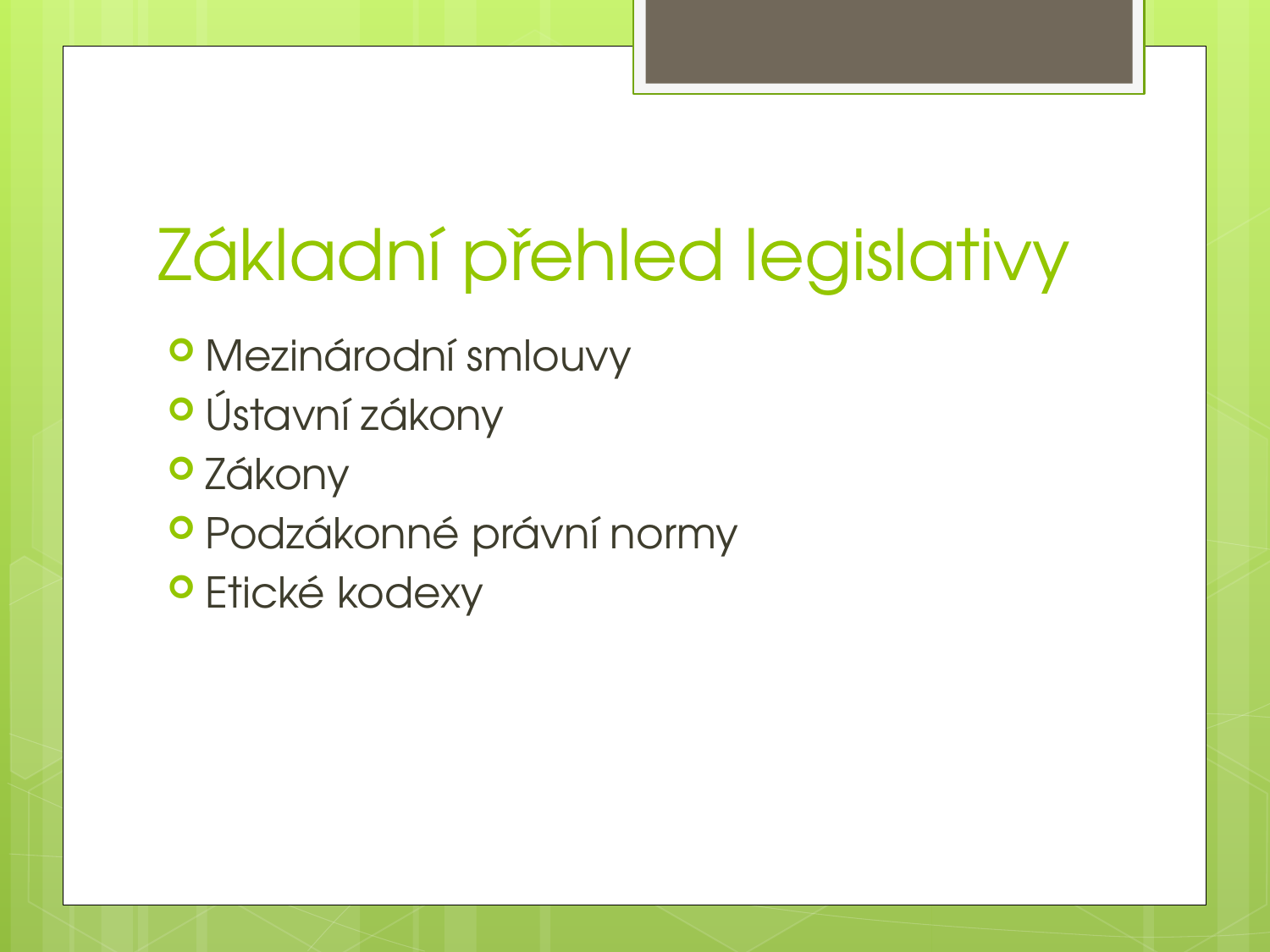

# Základní přehled legislativy
Mezinárodní smlouvy
Ústavní zákony
Zákony
Podzákonné právní normy
Etické kodexy